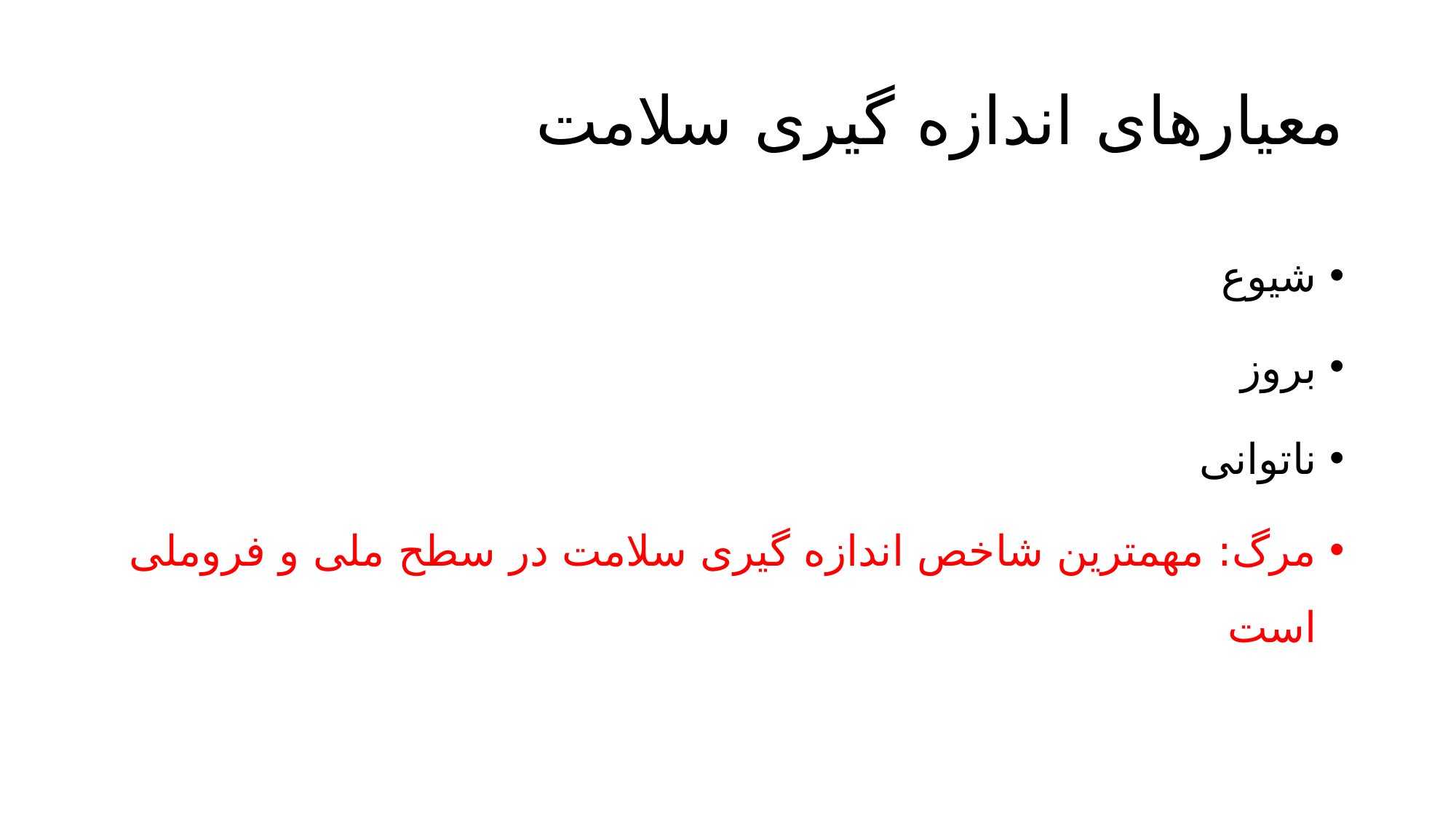

# معیارهای اندازه گیری سلامت
شیوع
بروز
ناتوانی
مرگ: مهمترین شاخص اندازه گیری سلامت در سطح ملی و فروملی است